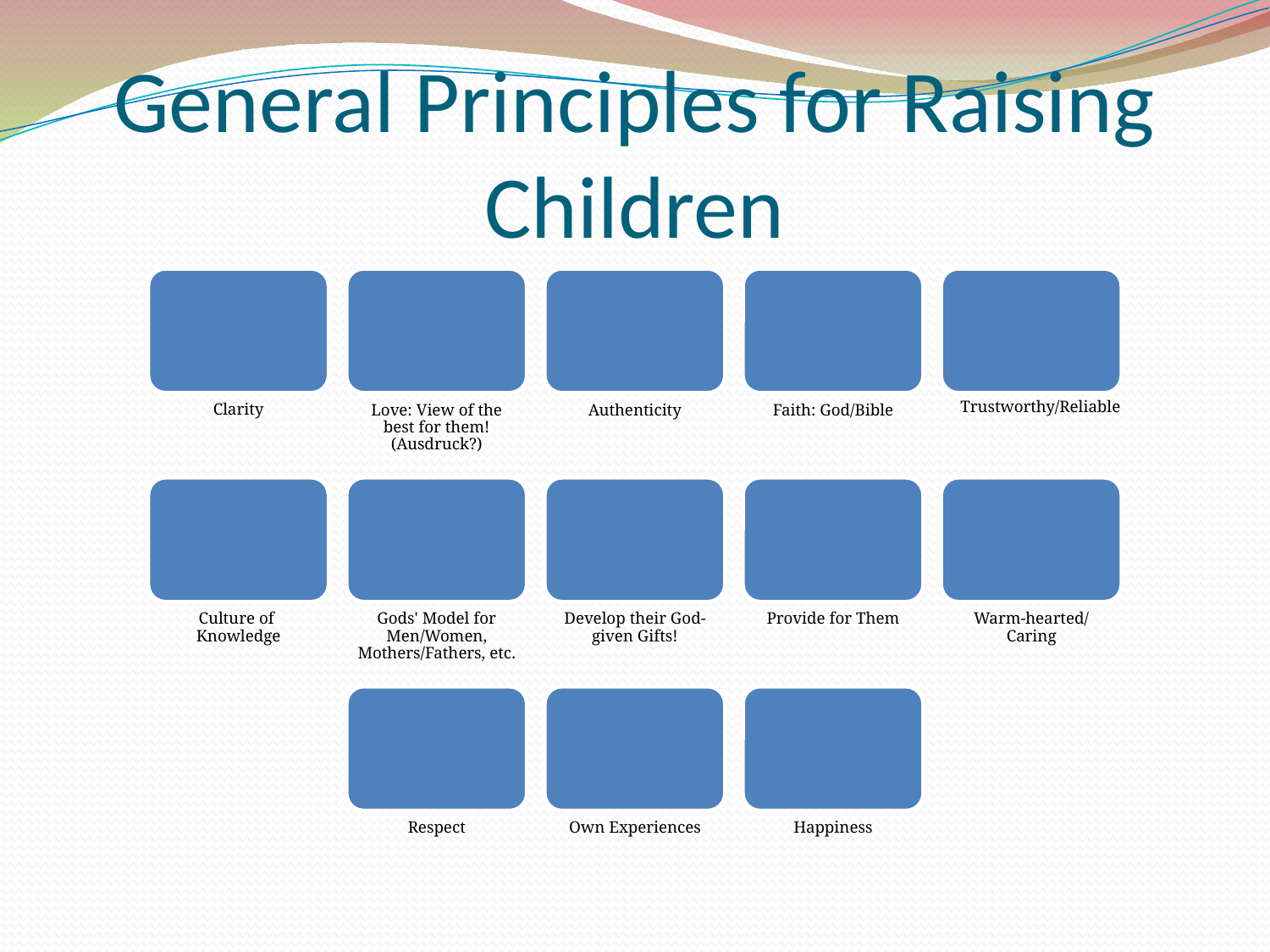

General Principles for Raising Children

Trustworthy/Reliable
Clarity
Love: View of the best for them! (Ausdruck?)
Authenticity
Faith: God/Bible

Culture of  Knowledge
Gods' Model for Men/Women, Mothers/Fathers, etc.
Develop their God-given Gifts!
Provide for Them
Warm-hearted/Caring

Respect
Own Experiences
Happiness